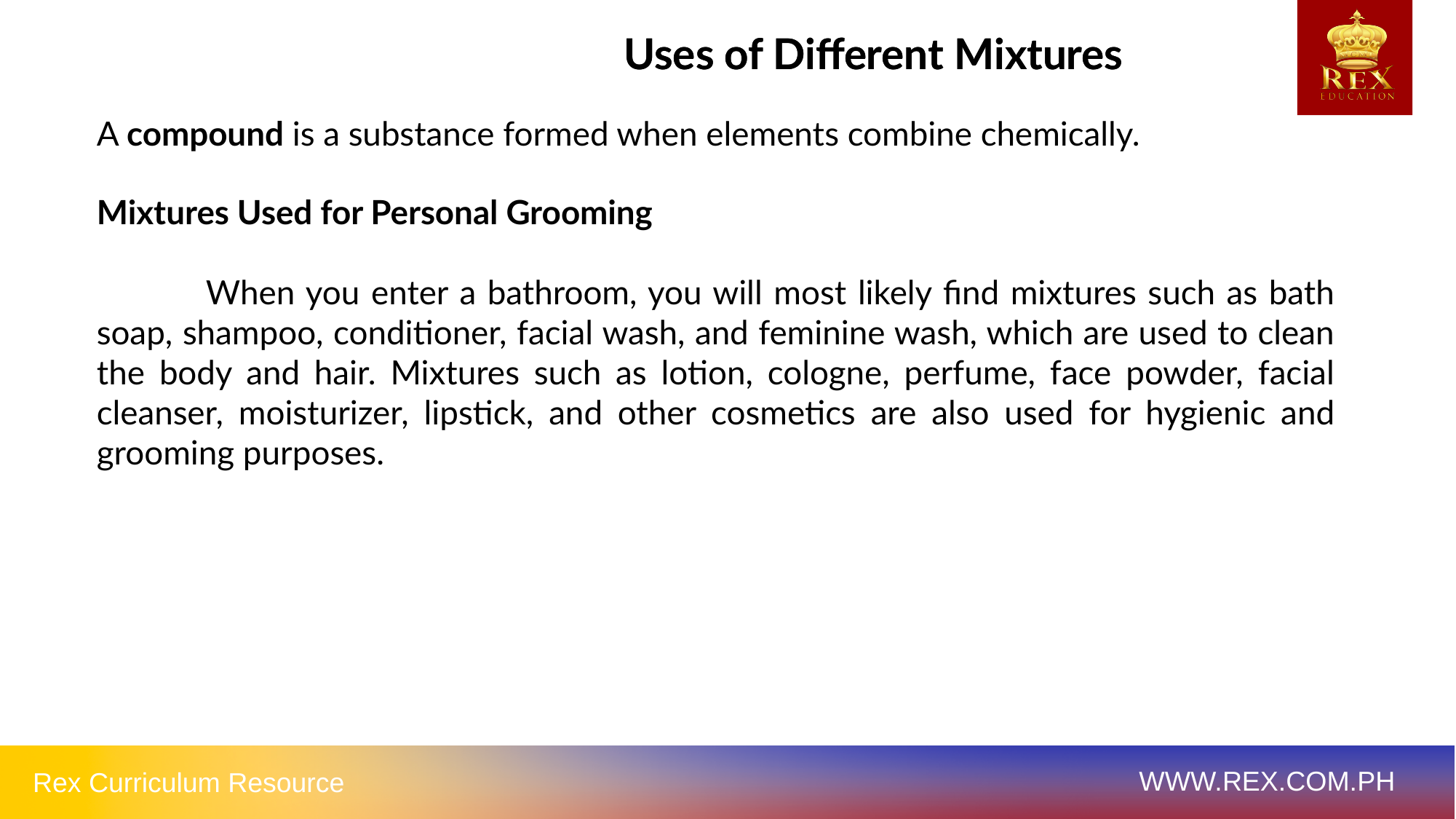

Uses of Different Mixtures
				Uses of Different Mixtures
A compound is a substance formed when elements combine chemically.
Mixtures Used for Personal Grooming

	When you enter a bathroom, you will most likely find mixtures such as bath soap, shampoo, conditioner, facial wash, and feminine wash, which are used to clean the body and hair. Mixtures such as lotion, cologne, perfume, face powder, facial cleanser, moisturizer, lipstick, and other cosmetics are also used for hygienic and grooming purposes.